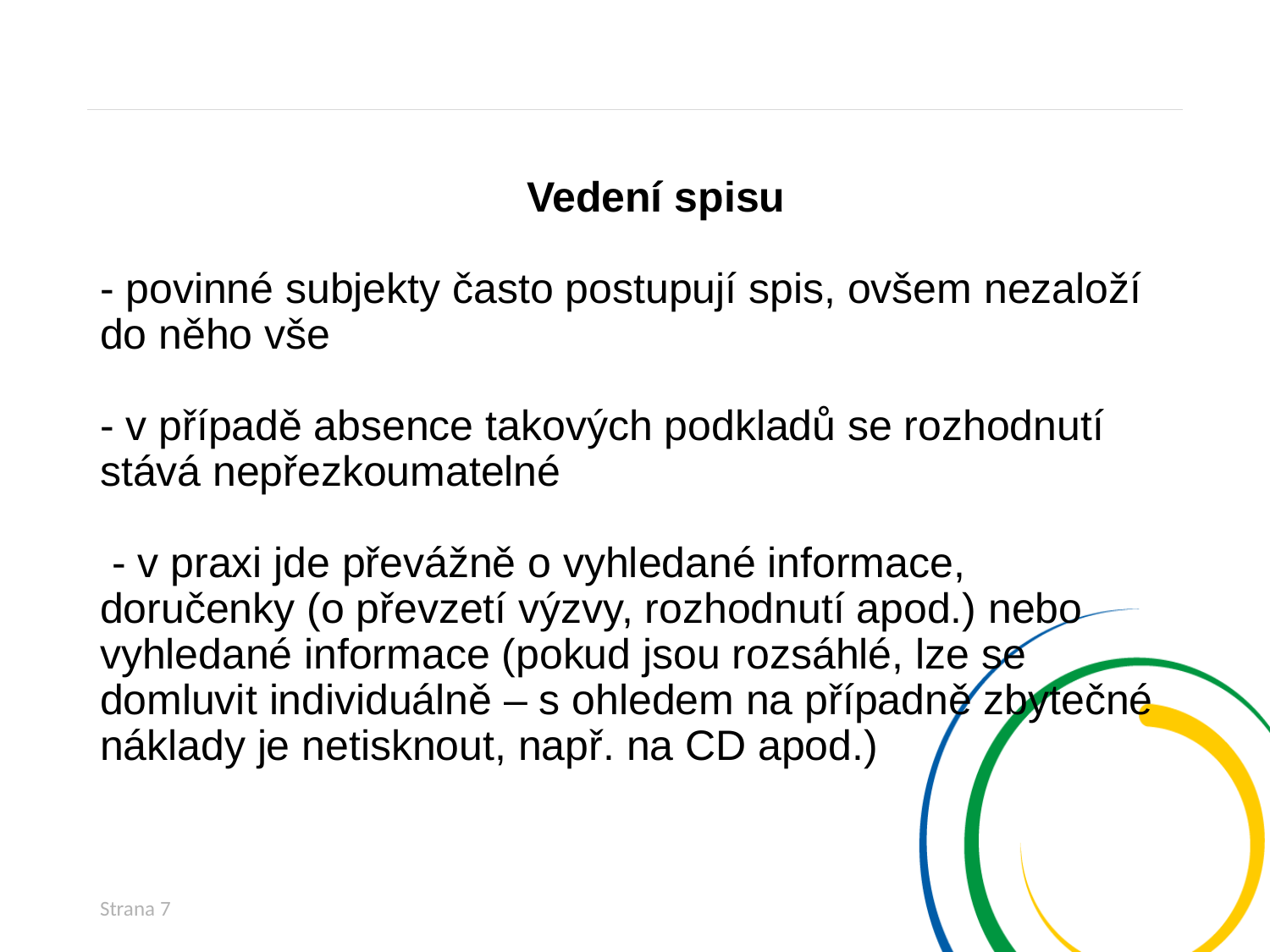

# Vedení spisu - povinné subjekty často postupují spis, ovšem nezaloží do něho vše - v případě absence takových podkladů se rozhodnutí stává nepřezkoumatelné - v praxi jde převážně o vyhledané informace, doručenky (o převzetí výzvy, rozhodnutí apod.) nebo vyhledané informace (pokud jsou rozsáhlé, lze se domluvit individuálně – s ohledem na případně zbytečné náklady je netisknout, např. na CD apod.)
Strana 7